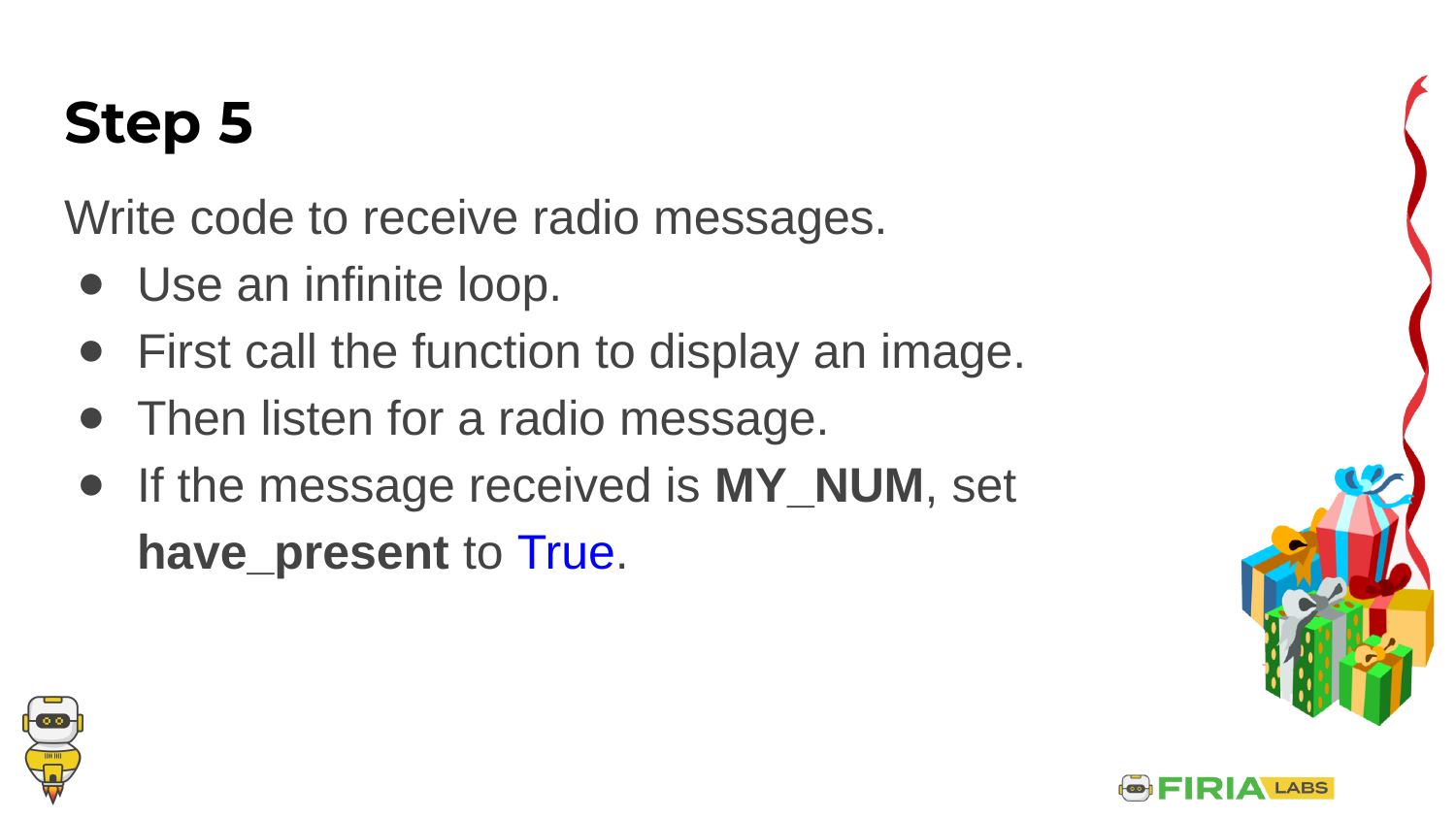

# Step 5
Write code to receive radio messages.
Use an infinite loop.
First call the function to display an image.
Then listen for a radio message.
If the message received is MY_NUM, set have_present to True.